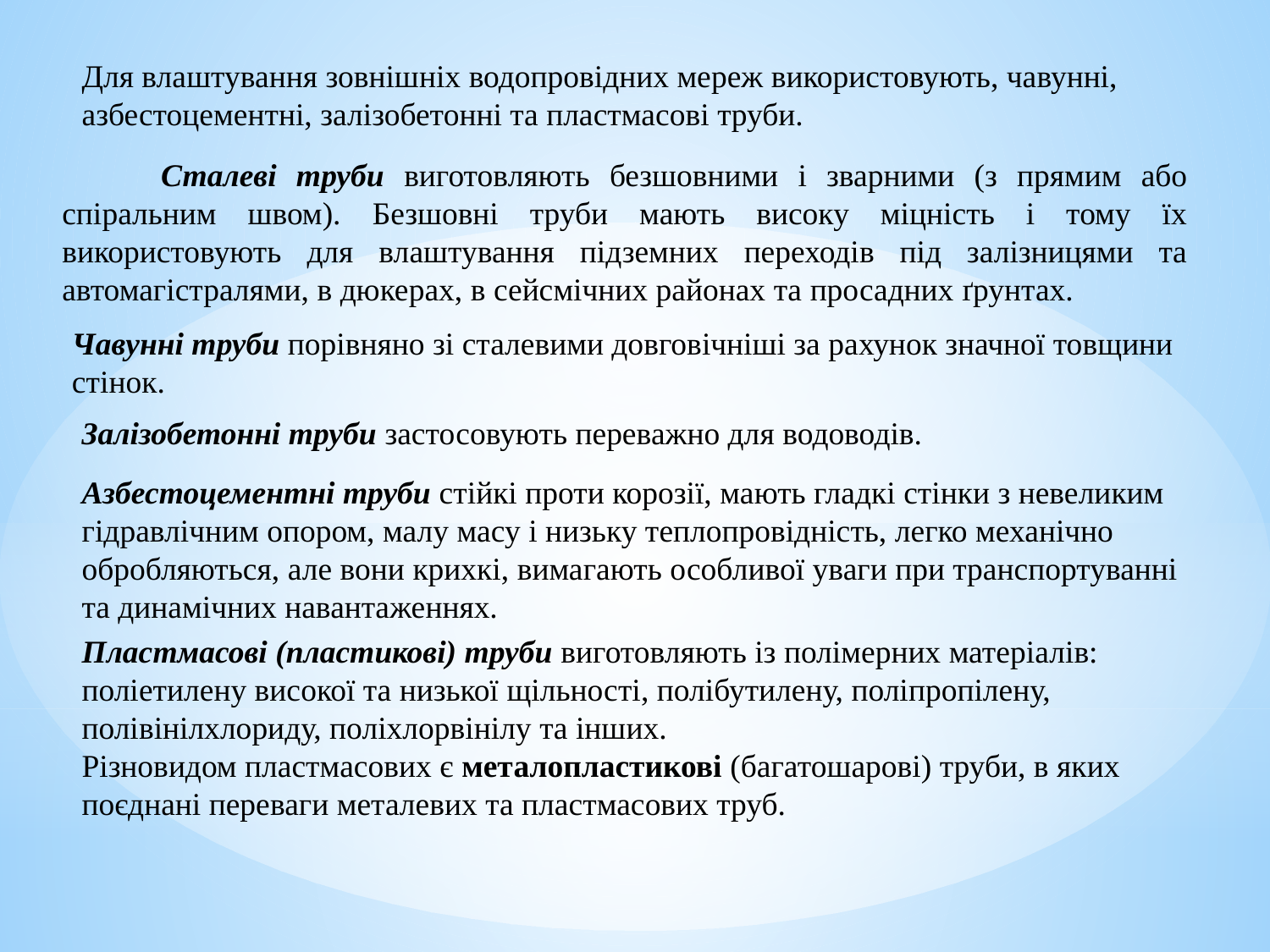

Для влаштування зовнішніх водопровідних мереж використовують, чавунні, азбестоцементні, залізобетонні та пластмасові труби.
     Сталеві труби виготовляють безшовними і зварними (з прямим або спіральним швом). Безшовні труби мають високу міцність і тому їх використовують для влаштування підземних переходів під залізницями та автомагістралями, в дюкерах, в сейсмічних районах та просадних ґрунтах.
Чавунні труби порівняно зі сталевими довговічніші за рахунок значної товщини стінок.
Залізобетонні труби застосовують переважно для водоводів.
Азбестоцементні труби стійкі проти корозії, мають гладкі стінки з невеликим гідравлічним опором, малу масу і низьку теплопровідність, легко механічно обробляються, але вони крихкі, вимагають особливої уваги при транспортуванні та динамічних навантаженнях.
Пластмасові (пластикові) труби виготовляють із полімерних матеріалів: поліетилену високої та низької щільності, полібутилену, поліпропілену, полівінілхлориду, поліхлорвінілу та інших.
Різновидом пластмасових є металопластикові (багатошарові) труби, в яких поєднані переваги металевих та пластмасових труб.